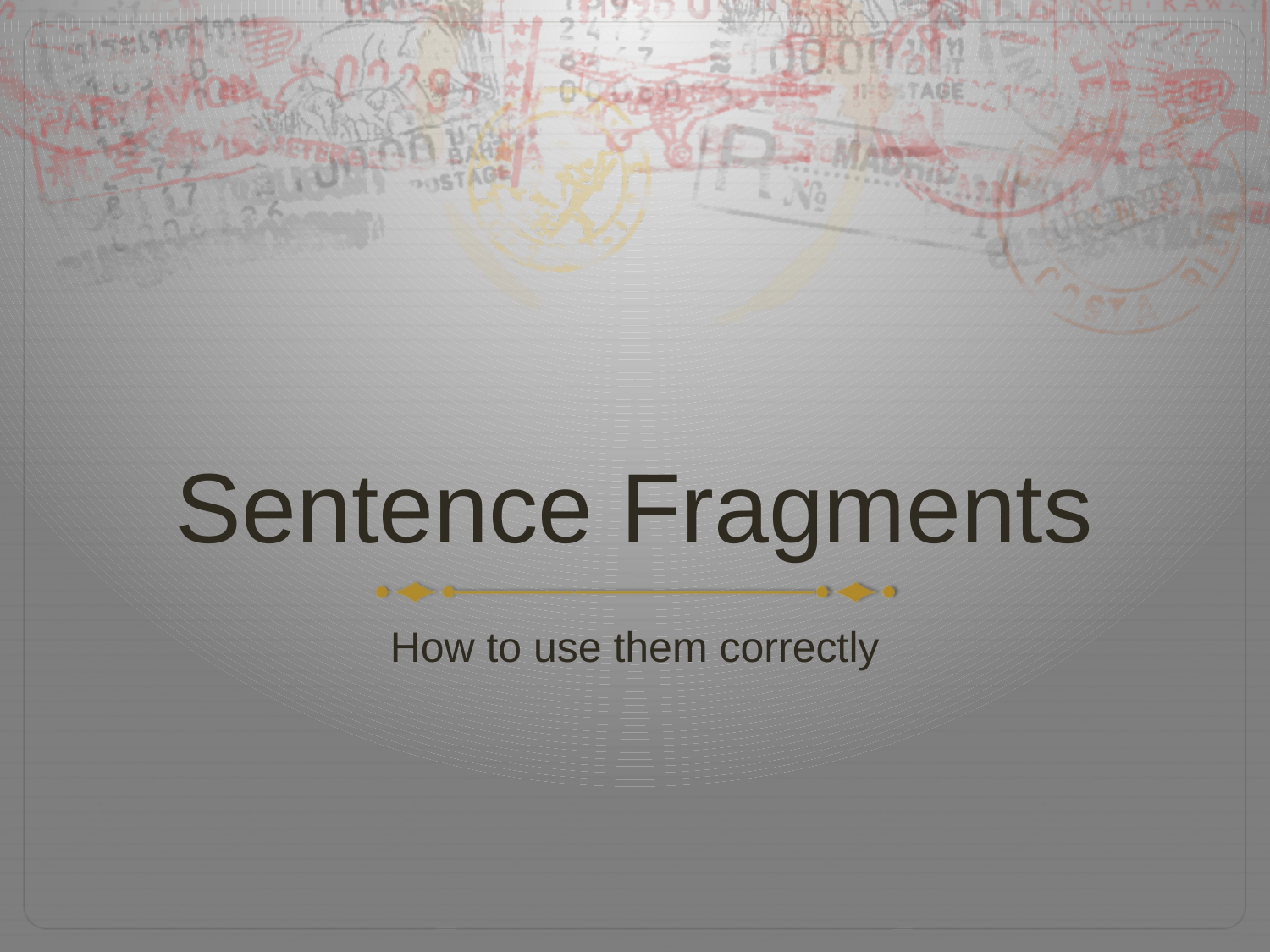

# Sentence Fragments
How to use them correctly